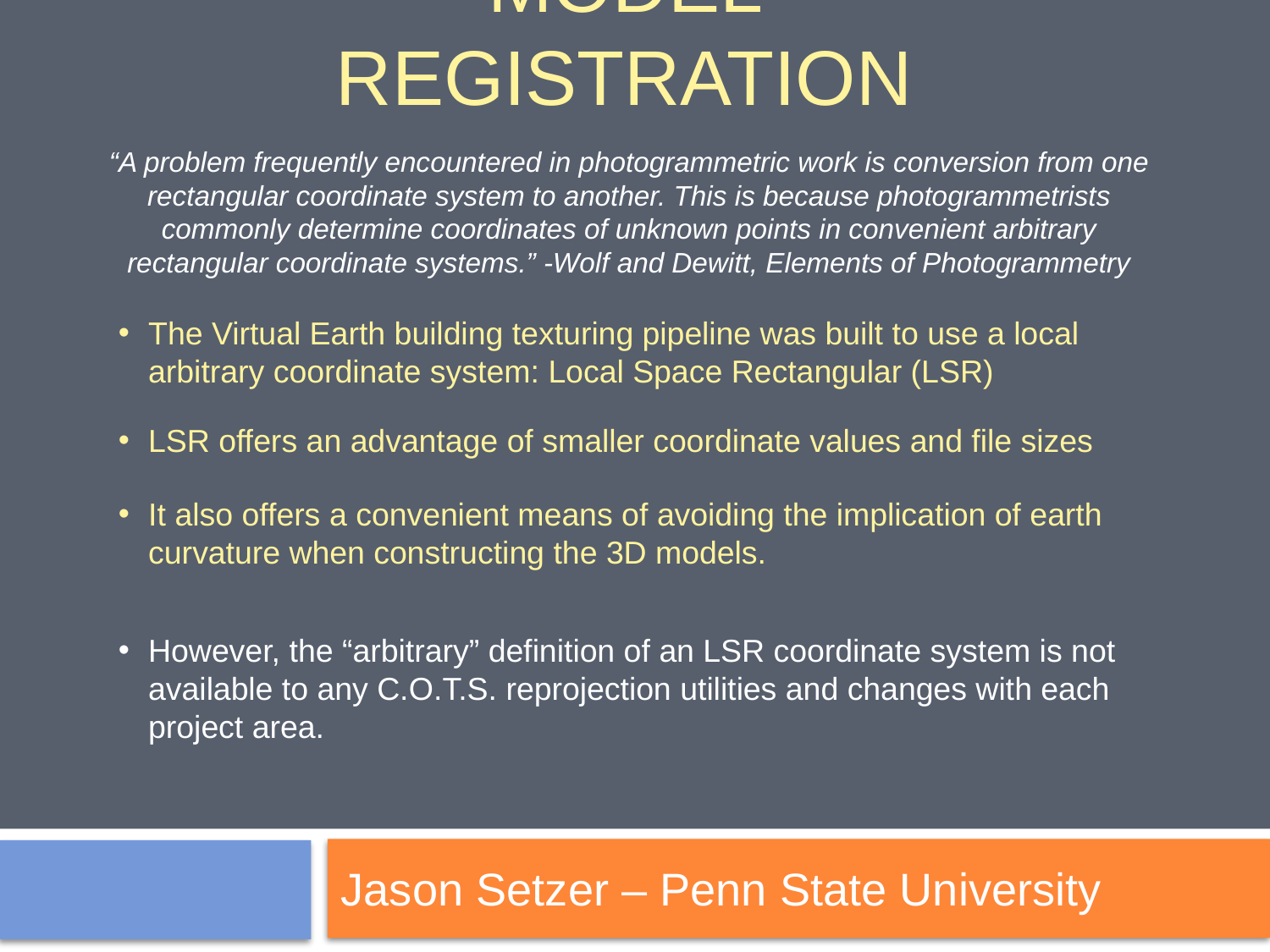

Model Registration
“A problem frequently encountered in photogrammetric work is conversion from one rectangular coordinate system to another. This is because photogrammetrists commonly determine coordinates of unknown points in convenient arbitrary rectangular coordinate systems.” -Wolf and Dewitt, Elements of Photogrammetry

The Virtual Earth building texturing pipeline was built to use a local arbitrary coordinate system: Local Space Rectangular (LSR)
LSR offers an advantage of smaller coordinate values and file sizes
It also offers a convenient means of avoiding the implication of earth curvature when constructing the 3D models.

However, the “arbitrary” definition of an LSR coordinate system is not available to any C.O.T.S. reprojection utilities and changes with each project area.
Jason Setzer – Penn State University